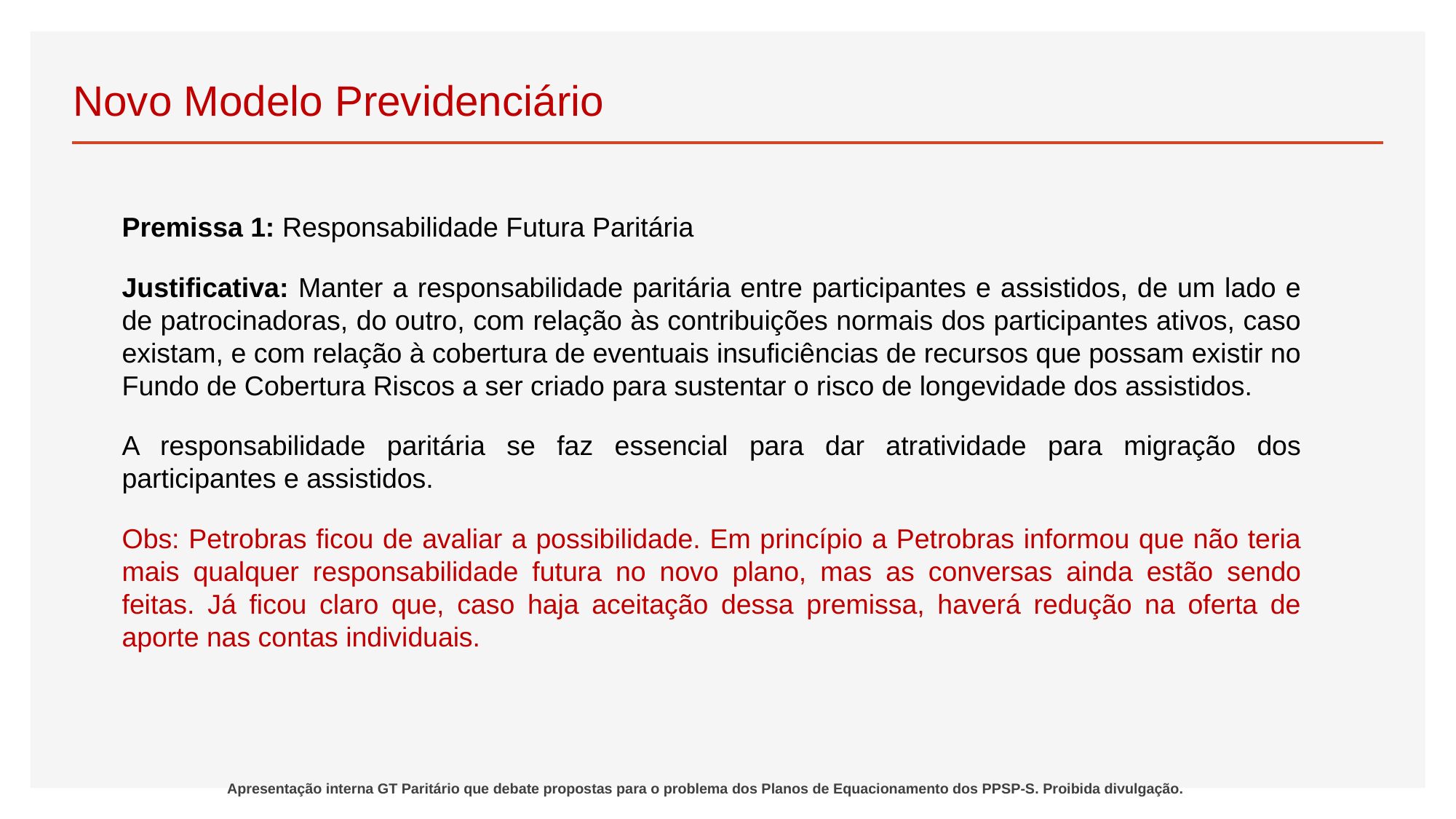

# Novo Modelo Previdenciário
Premissa 1: Responsabilidade Futura Paritária
Justificativa: Manter a responsabilidade paritária entre participantes e assistidos, de um lado e de patrocinadoras, do outro, com relação às contribuições normais dos participantes ativos, caso existam, e com relação à cobertura de eventuais insuficiências de recursos que possam existir no Fundo de Cobertura Riscos a ser criado para sustentar o risco de longevidade dos assistidos.
A responsabilidade paritária se faz essencial para dar atratividade para migração dos participantes e assistidos.
Obs: Petrobras ficou de avaliar a possibilidade. Em princípio a Petrobras informou que não teria mais qualquer responsabilidade futura no novo plano, mas as conversas ainda estão sendo feitas. Já ficou claro que, caso haja aceitação dessa premissa, haverá redução na oferta de aporte nas contas individuais.

Apresentação interna GT Paritário que debate propostas para o problema dos Planos de Equacionamento dos PPSP-S. Proibida divulgação.